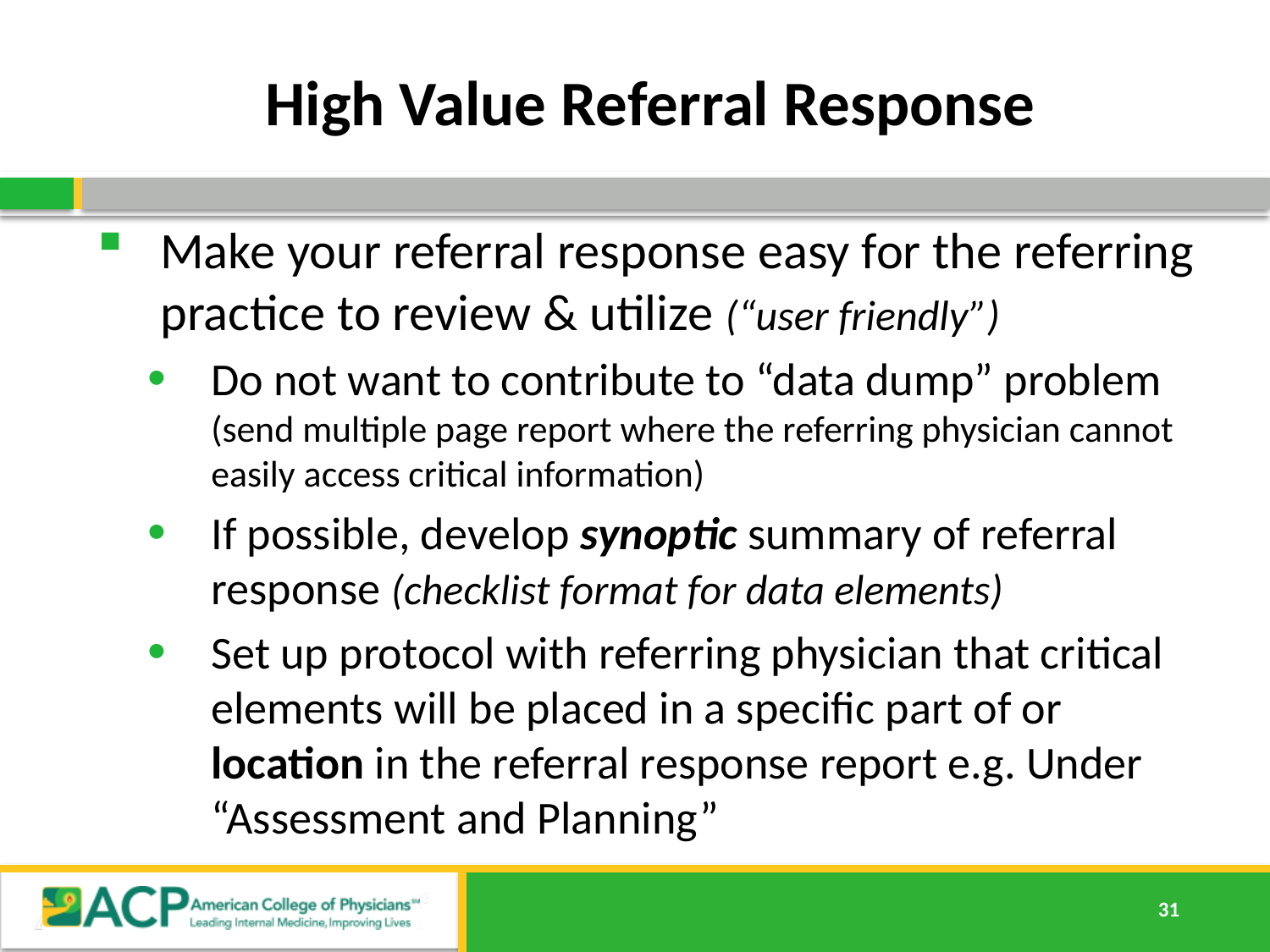

# High Value Referral Response
Make your referral response easy for the referring practice to review & utilize (“user friendly”)
Do not want to contribute to “data dump” problem (send multiple page report where the referring physician cannot easily access critical information)
If possible, develop synoptic summary of referral response (checklist format for data elements)
Set up protocol with referring physician that critical elements will be placed in a specific part of or location in the referral response report e.g. Under “Assessment and Planning”